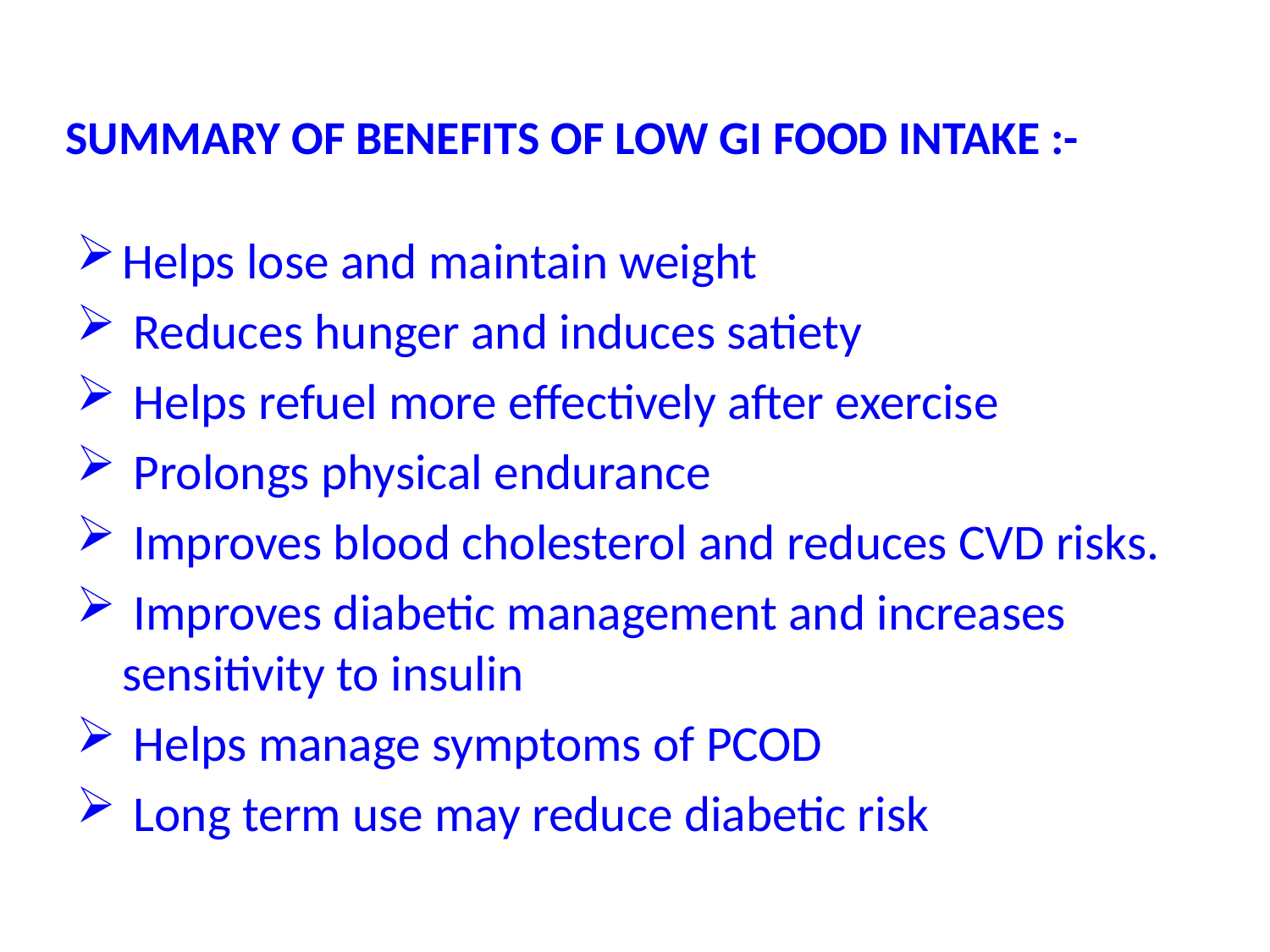

# SUMMARY OF BENEFITS OF LOW GI FOOD INTAKE :-
Helps lose and maintain weight
 Reduces hunger and induces satiety
 Helps refuel more effectively after exercise
 Prolongs physical endurance
 Improves blood cholesterol and reduces CVD risks.
 Improves diabetic management and increases sensitivity to insulin
 Helps manage symptoms of PCOD
 Long term use may reduce diabetic risk